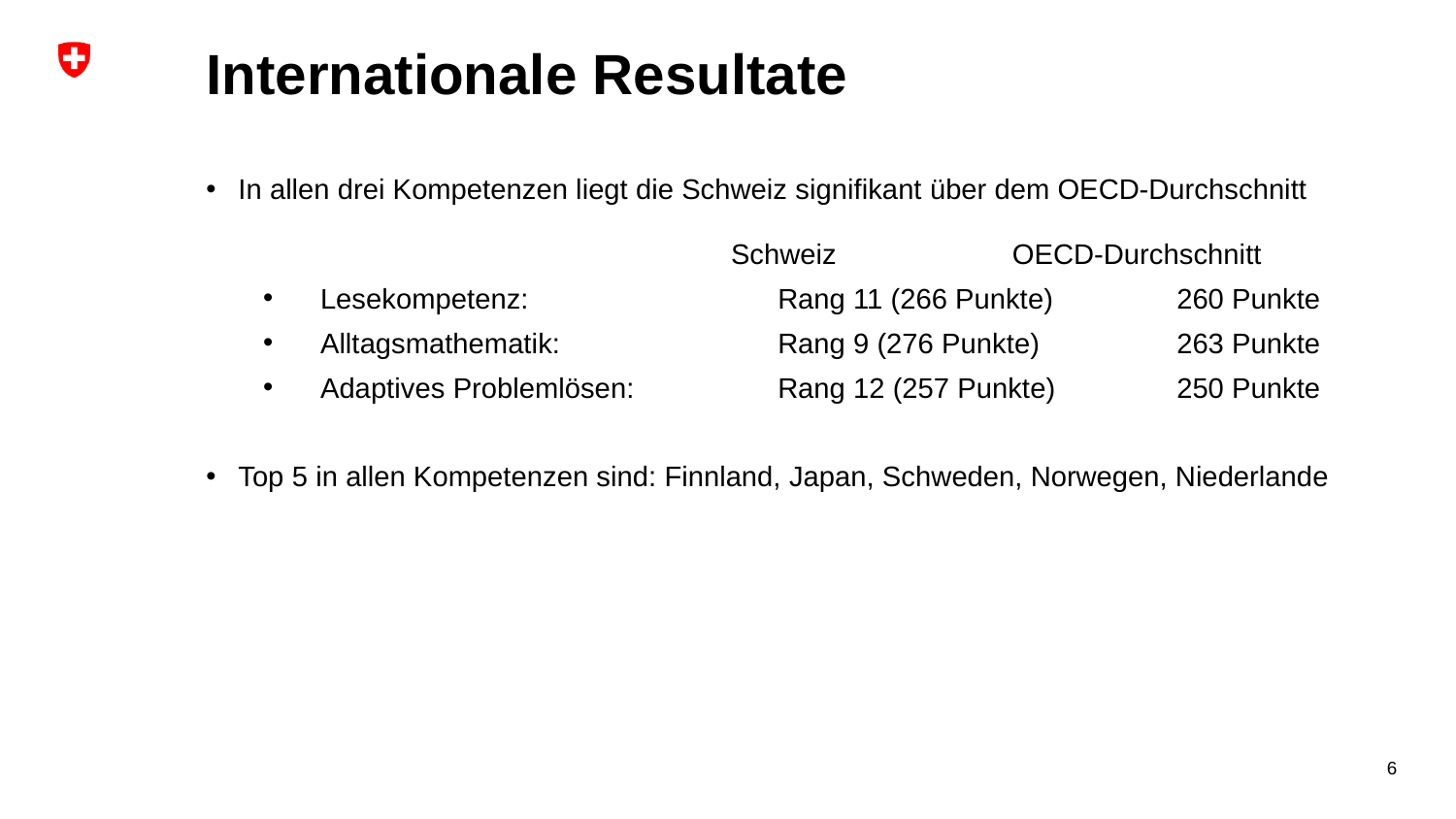

# Internationale Resultate
In allen drei Kompetenzen liegt die Schweiz signifikant über dem OECD-Durchschnitt
			       Schweiz                      OECD-Durchschnitt
Lesekompetenz: 	Rang 11 (266 Punkte)	260 Punkte
Alltagsmathematik: 	Rang 9 (276 Punkte)	263 Punkte
Adaptives Problemlösen: 	Rang 12 (257 Punkte)	250 Punkte

Top 5 in allen Kompetenzen sind: Finnland, Japan, Schweden, Norwegen, Niederlande

6